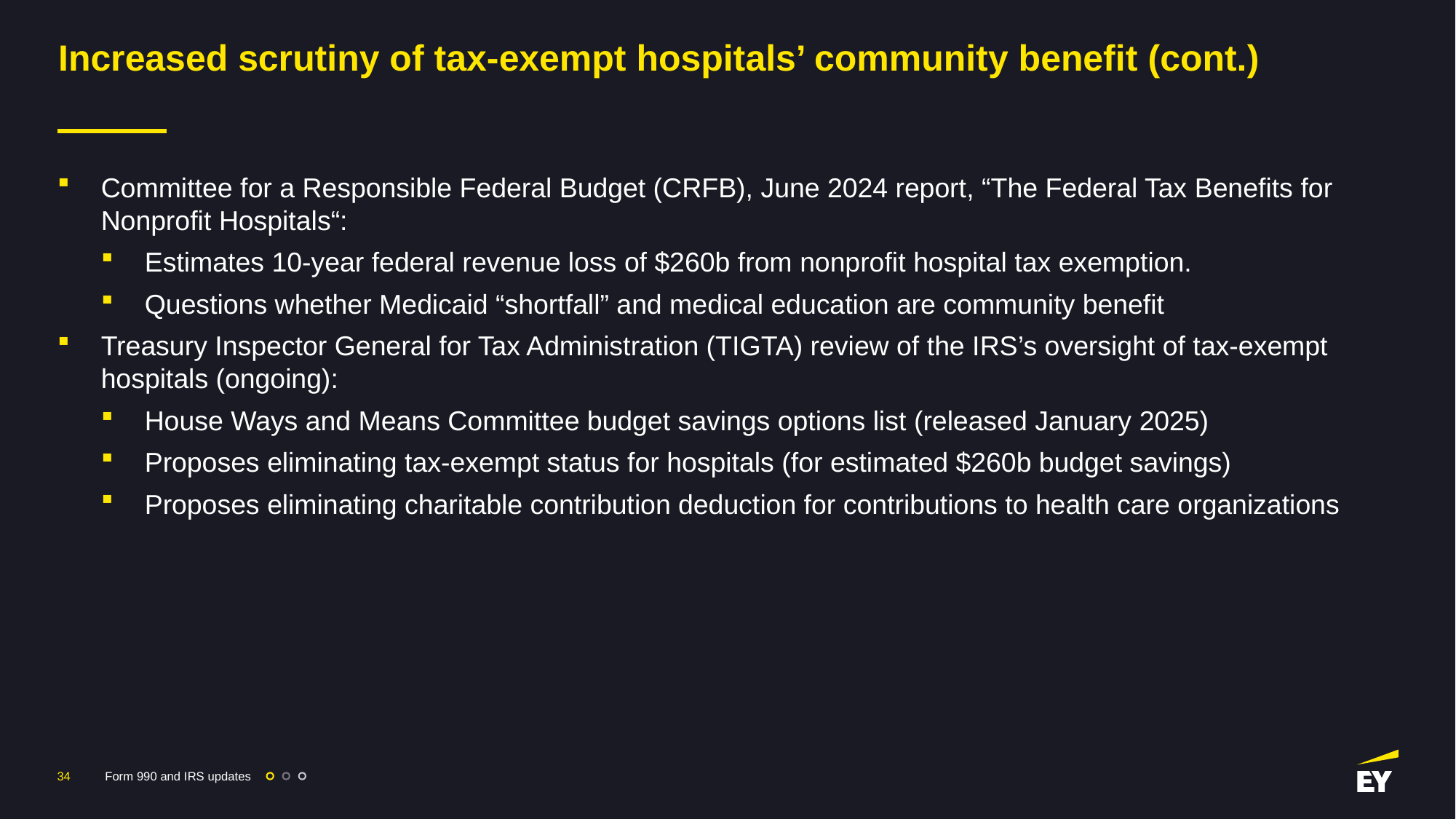

# Increased scrutiny of tax-exempt hospitals’ community benefit (cont.)
Committee for a Responsible Federal Budget (CRFB), June 2024 report, “The Federal Tax Benefits for Nonprofit Hospitals“:
Estimates 10-year federal revenue loss of $260b from nonprofit hospital tax exemption.
Questions whether Medicaid “shortfall” and medical education are community benefit
Treasury Inspector General for Tax Administration (TIGTA) review of the IRS’s oversight of tax-exempt hospitals (ongoing):
House Ways and Means Committee budget savings options list (released January 2025)
Proposes eliminating tax-exempt status for hospitals (for estimated $260b budget savings)
Proposes eliminating charitable contribution deduction for contributions to health care organizations